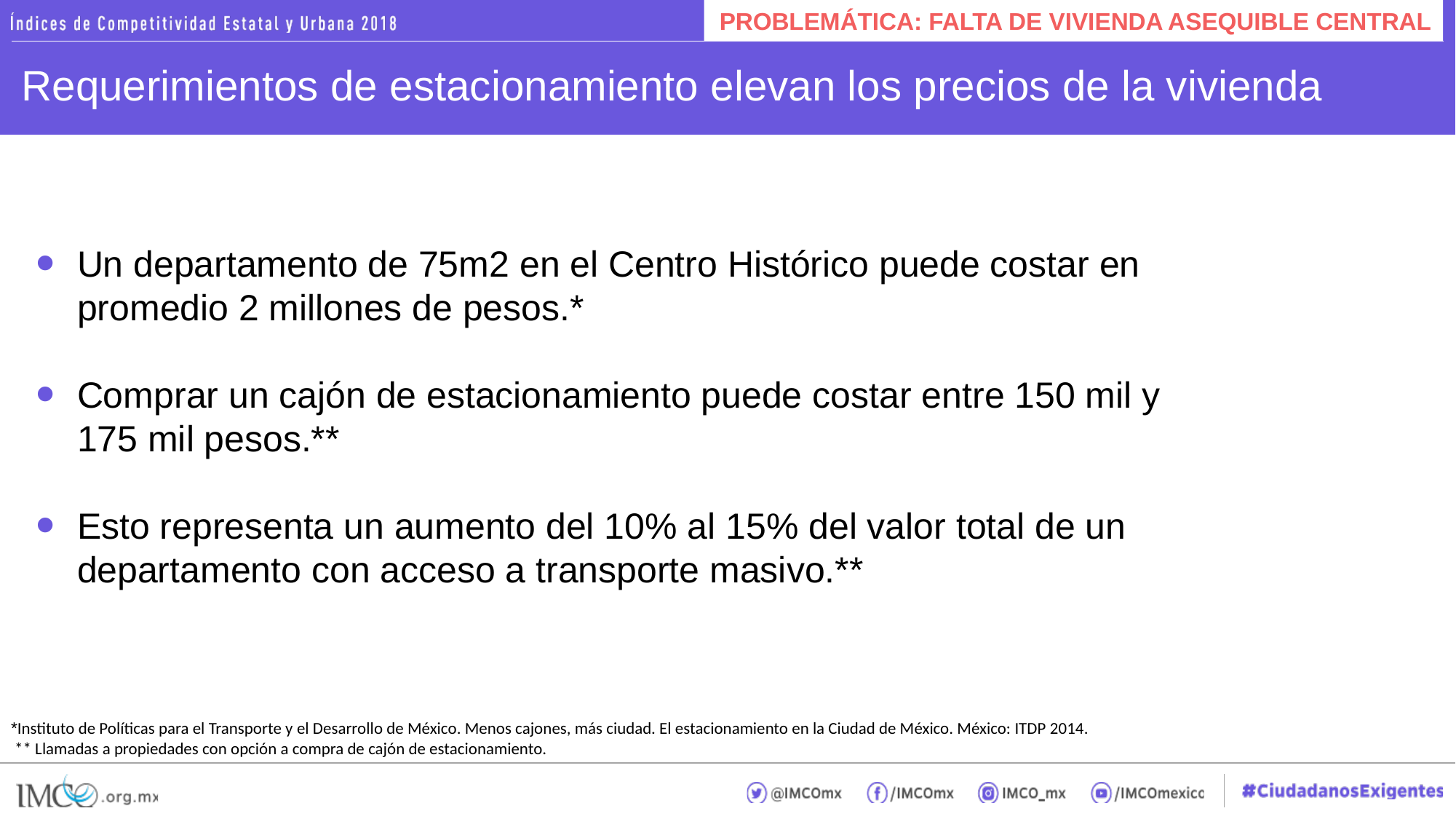

PROBLEMÁTICA: FALTA DE VIVIENDA ASEQUIBLE CENTRAL
# Requerimientos de estacionamiento elevan los precios de la vivienda
Un departamento de 75m2 en el Centro Histórico puede costar en promedio 2 millones de pesos.*

Comprar un cajón de estacionamiento puede costar entre 150 mil y 175 mil pesos.**

Esto representa un aumento del 10% al 15% del valor total de un departamento con acceso a transporte masivo.**
*Instituto de Políticas para el Transporte y el Desarrollo de México. Menos cajones, más ciudad. El estacionamiento en la Ciudad de México. México: ITDP 2014.
 ** Llamadas a propiedades con opción a compra de cajón de estacionamiento.